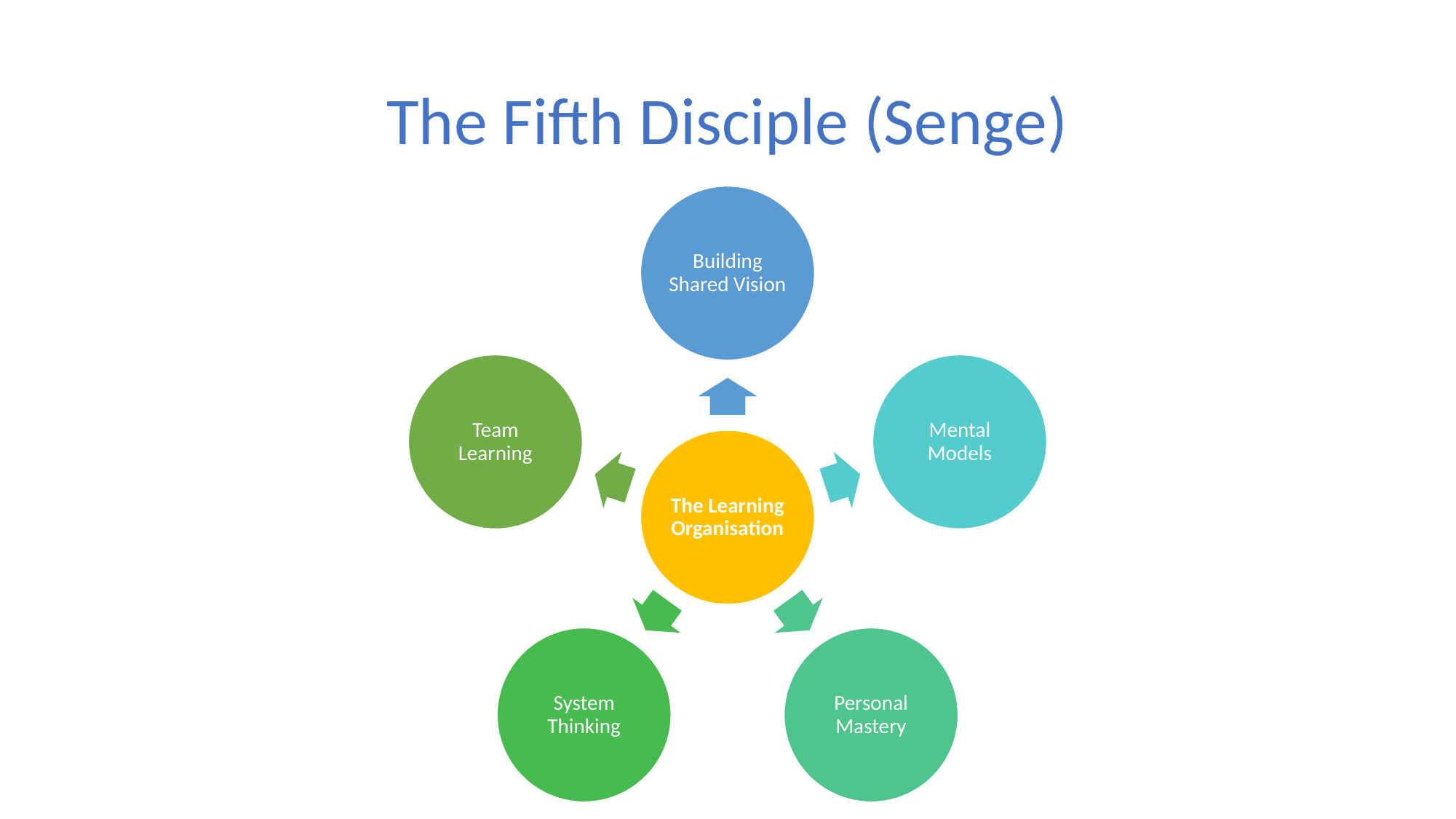

# The Fifth Disciple (Senge)
The Learning Organisation

Building Shared Vision

Mental Models

Personal Mastery

System Thinking

Team Learning